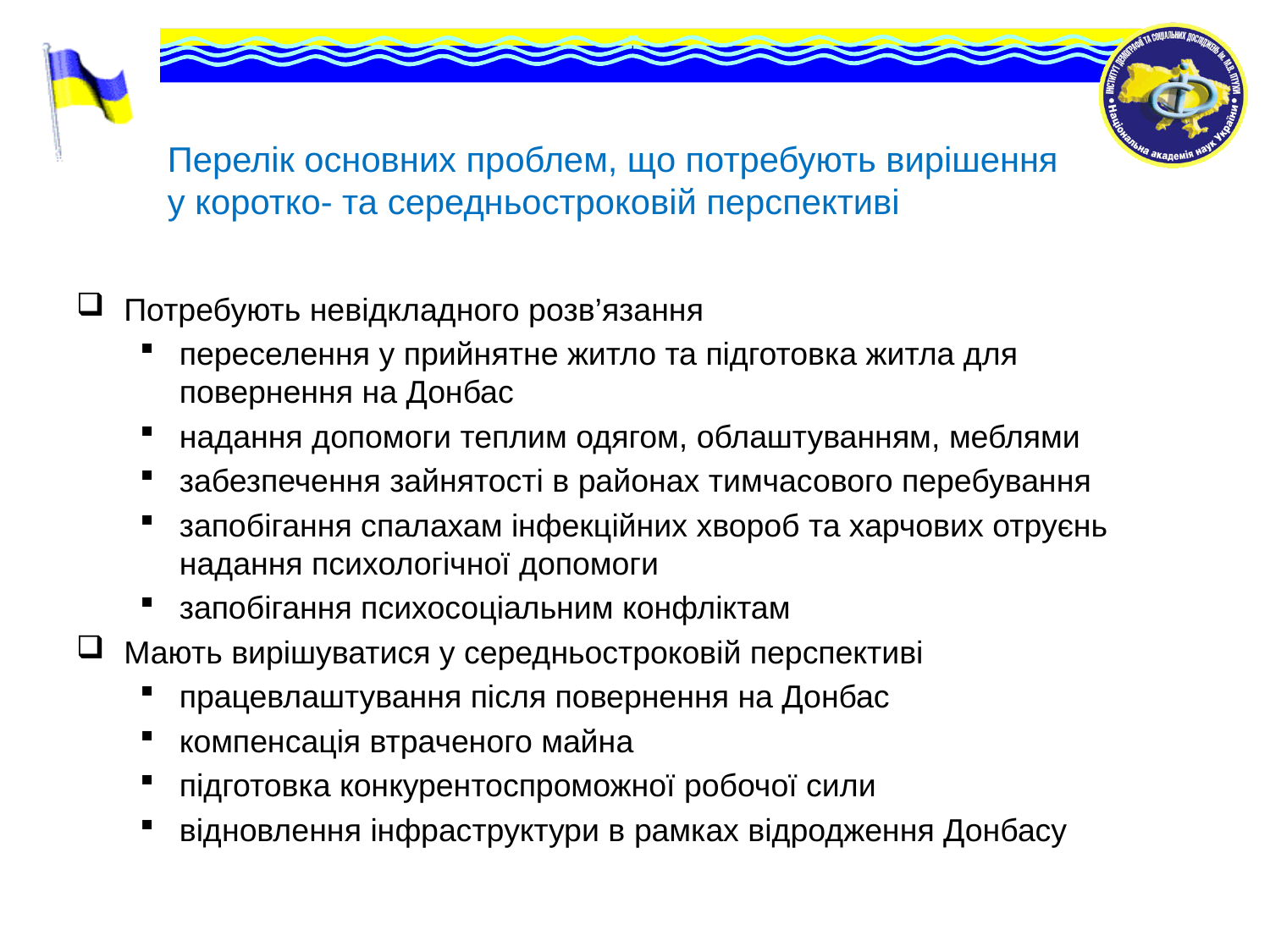

# Перелік основних проблем, що потребують вирішення у коротко- та середньостроковій перспективі
Потребують невідкладного розв’язання
переселення у прийнятне житло та підготовка житла для повернення на Донбас
надання допомоги теплим одягом, облаштуванням, меблями
забезпечення зайнятості в районах тимчасового перебування
запобігання спалахам інфекційних хвороб та харчових отруєнь надання психологічної допомоги
запобігання психосоціальним конфліктам
Мають вирішуватися у середньостроковій перспективі
працевлаштування після повернення на Донбас
компенсація втраченого майна
підготовка конкурентоспроможної робочої сили
відновлення інфраструктури в рамках відродження Донбасу